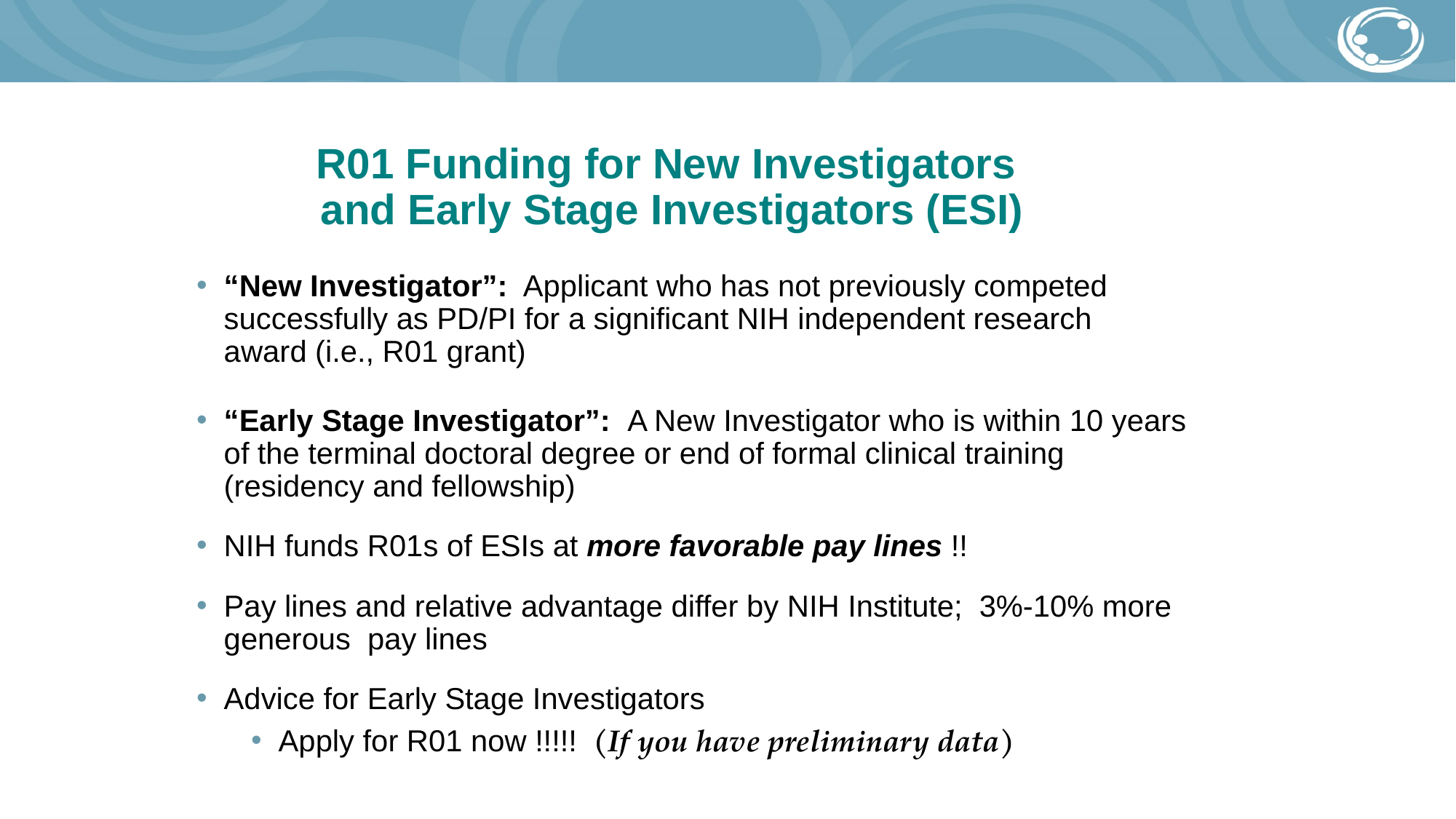

# R01 Funding for New Investigators and Early Stage Investigators (ESI)
“New Investigator”:  Applicant who has not previously competed successfully as PD/PI for a significant NIH independent research award (i.e., R01 grant)
“Early Stage Investigator”:  A New Investigator who is within 10 years of the terminal doctoral degree or end of formal clinical training (residency and fellowship)
NIH funds R01s of ESIs at more favorable pay lines !!
Pay lines and relative advantage differ by NIH Institute;  3%-10% more generous  pay lines
Advice for Early Stage Investigators
Apply for R01 now !!!!!  (If you have preliminary data)